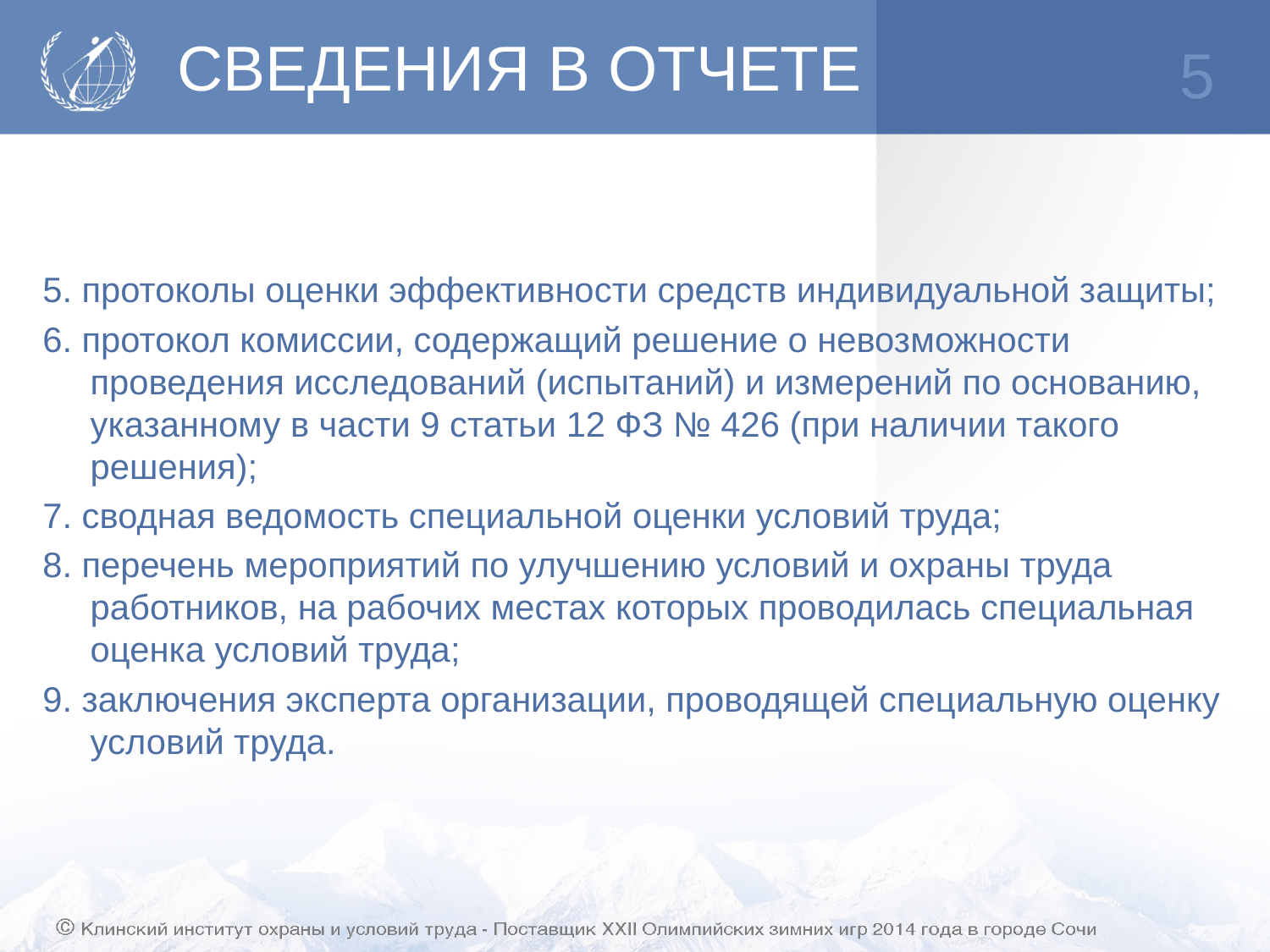

# СВЕДЕНИЯ В ОТЧЕТЕ
5
5. протоколы оценки эффективности средств индивидуальной защиты;
6. протокол комиссии, содержащий решение о невозможности проведения исследований (испытаний) и измерений по основанию, указанному в части 9 статьи 12 ФЗ № 426 (при наличии такого решения);
7. сводная ведомость специальной оценки условий труда;
8. перечень мероприятий по улучшению условий и охраны труда работников, на рабочих местах которых проводилась специальная оценка условий труда;
9. заключения эксперта организации, проводящей специальную оценку условий труда.